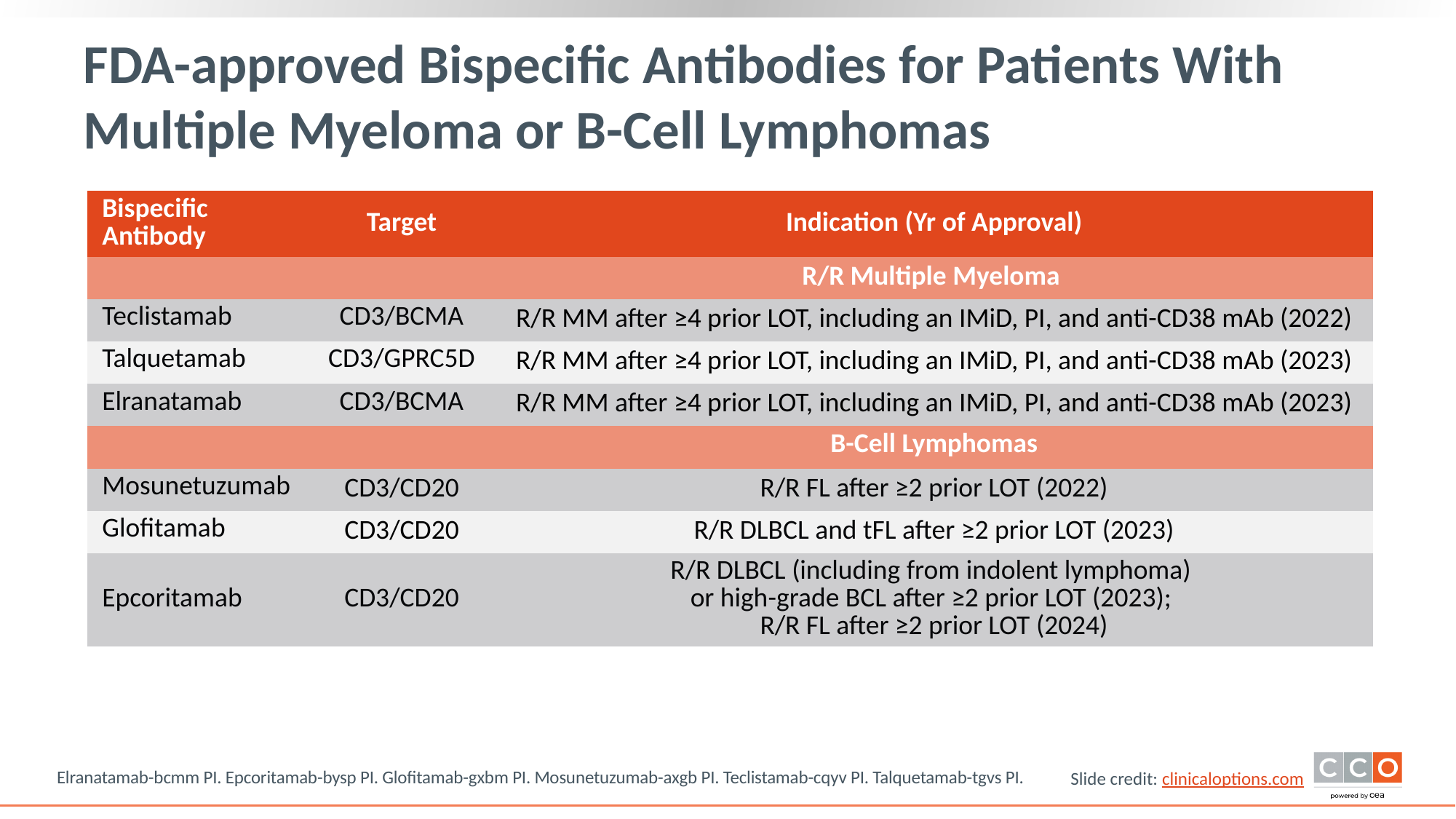

# FDA-approved Bispecific Antibodies for Patients With Multiple Myeloma or B-Cell Lymphomas
| Bispecific Antibody | Target | Indication (Yr of Approval) |
| --- | --- | --- |
|  |  | R/R Multiple Myeloma |
| Teclistamab | CD3/BCMA | R/R MM after ≥4 prior LOT, including an IMiD, PI, and anti-CD38 mAb (2022) |
| Talquetamab | CD3/GPRC5D | R/R MM after ≥4 prior LOT, including an IMiD, PI, and anti-CD38 mAb (2023) |
| Elranatamab | CD3/BCMA | R/R MM after ≥4 prior LOT, including an IMiD, PI, and anti-CD38 mAb (2023) |
|  |  | B-Cell Lymphomas |
| Mosunetuzumab | CD3/CD20 | R/R FL after ≥2 prior LOT (2022) |
| Glofitamab | CD3/CD20 | R/R DLBCL and tFL after ≥2 prior LOT (2023) |
| Epcoritamab | CD3/CD20 | R/R DLBCL (including from indolent lymphoma) or high-grade BCL after ≥2 prior LOT (2023); R/R FL after ≥2 prior LOT (2024) |
Elranatamab-bcmm PI. Epcoritamab-bysp PI. Glofitamab-gxbm PI. Mosunetuzumab-axgb PI. Teclistamab-cqyv PI. Talquetamab-tgvs PI.